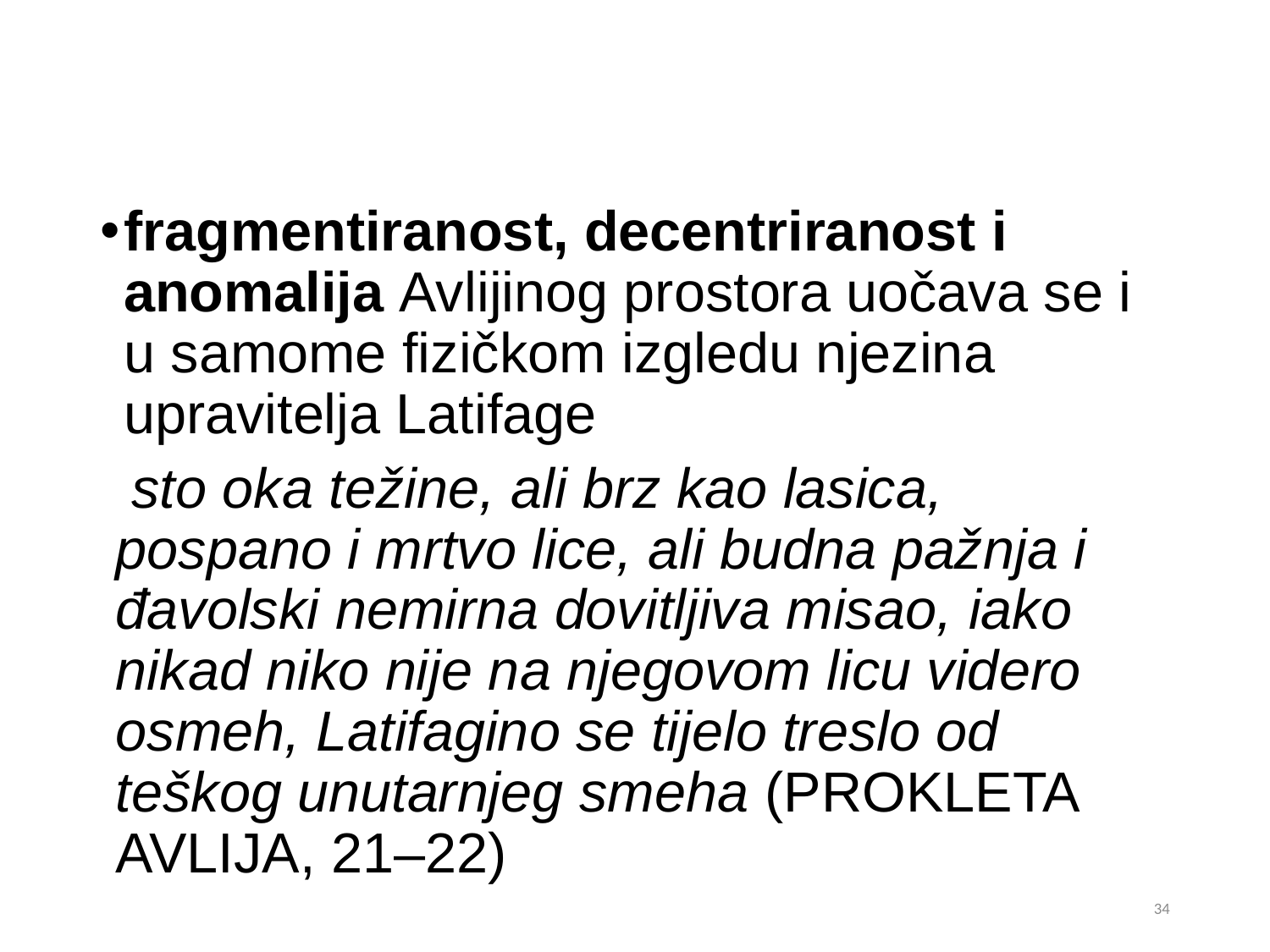

#
fragmentiranost, decentriranost i anomalija Avlijinog prostora uočava se i u samome fizičkom izgledu njezina upravitelja Latifage
 sto oka težine, ali brz kao lasica, pospano i mrtvo lice, ali budna pažnja i đavolski nemirna dovitljiva misao, iako nikad niko nije na njegovom licu videro osmeh, Latifagino se tijelo treslo od teškog unutarnjeg smeha (Prokleta avlija, 21–22)
34